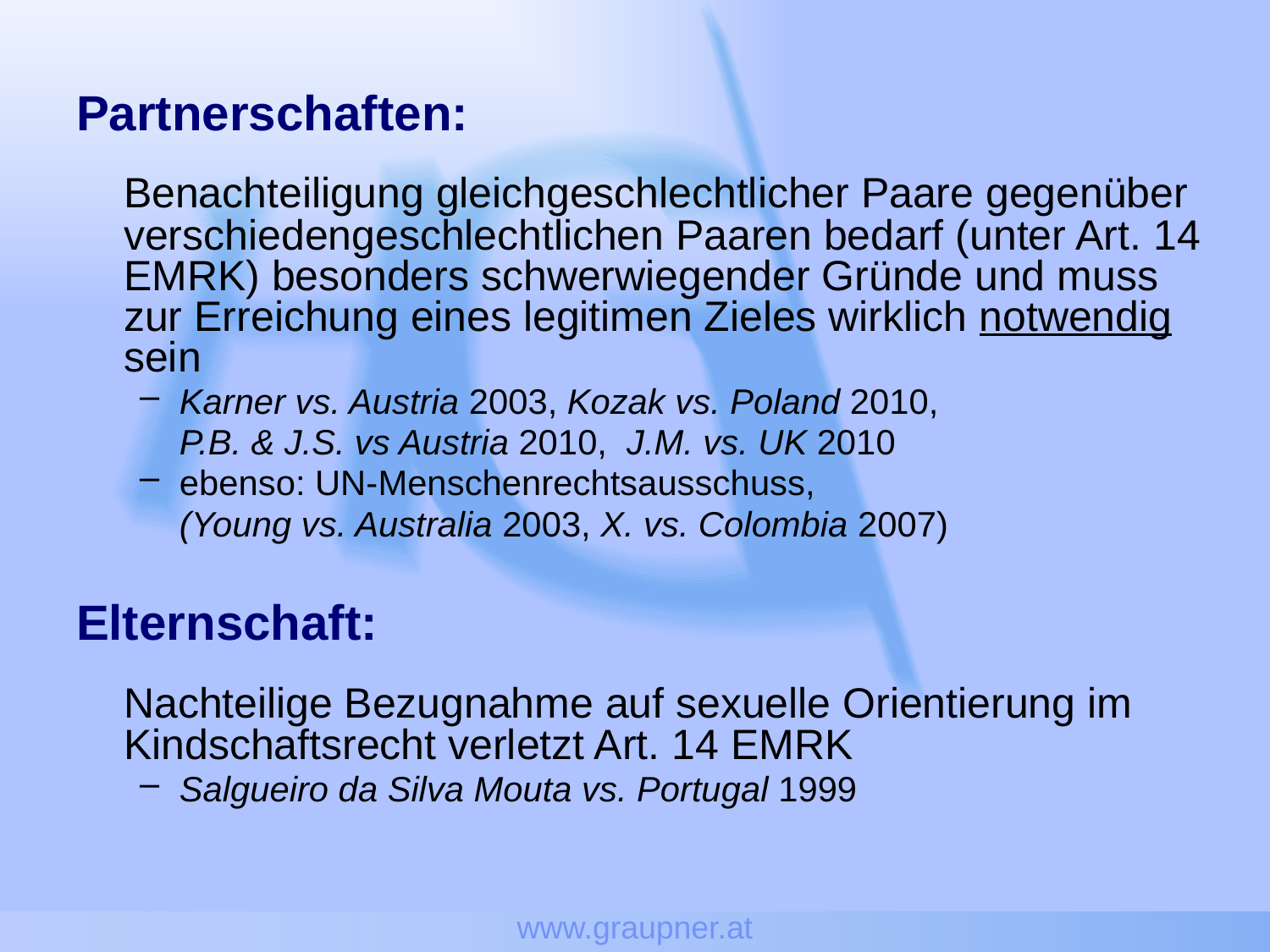

www.graupner.at

Partnerschaften:

	Benachteiligung gleichgeschlechtlicher Paare gegenüber verschiedengeschlechtlichen Paaren bedarf (unter Art. 14 EMRK) besonders schwerwiegender Gründe und muss zur Erreichung eines legitimen Zieles wirklich notwendig sein
Karner vs. Austria 2003, Kozak vs. Poland 2010,
	P.B. & J.S. vs Austria 2010,  J.M. vs. UK 2010
ebenso: UN-Menschenrechtsausschuss,
	(Young vs. Australia 2003, X. vs. Colombia 2007)

Elternschaft:

	Nachteilige Bezugnahme auf sexuelle Orientierung im Kindschaftsrecht verletzt Art. 14 EMRK
Salgueiro da Silva Mouta vs. Portugal 1999